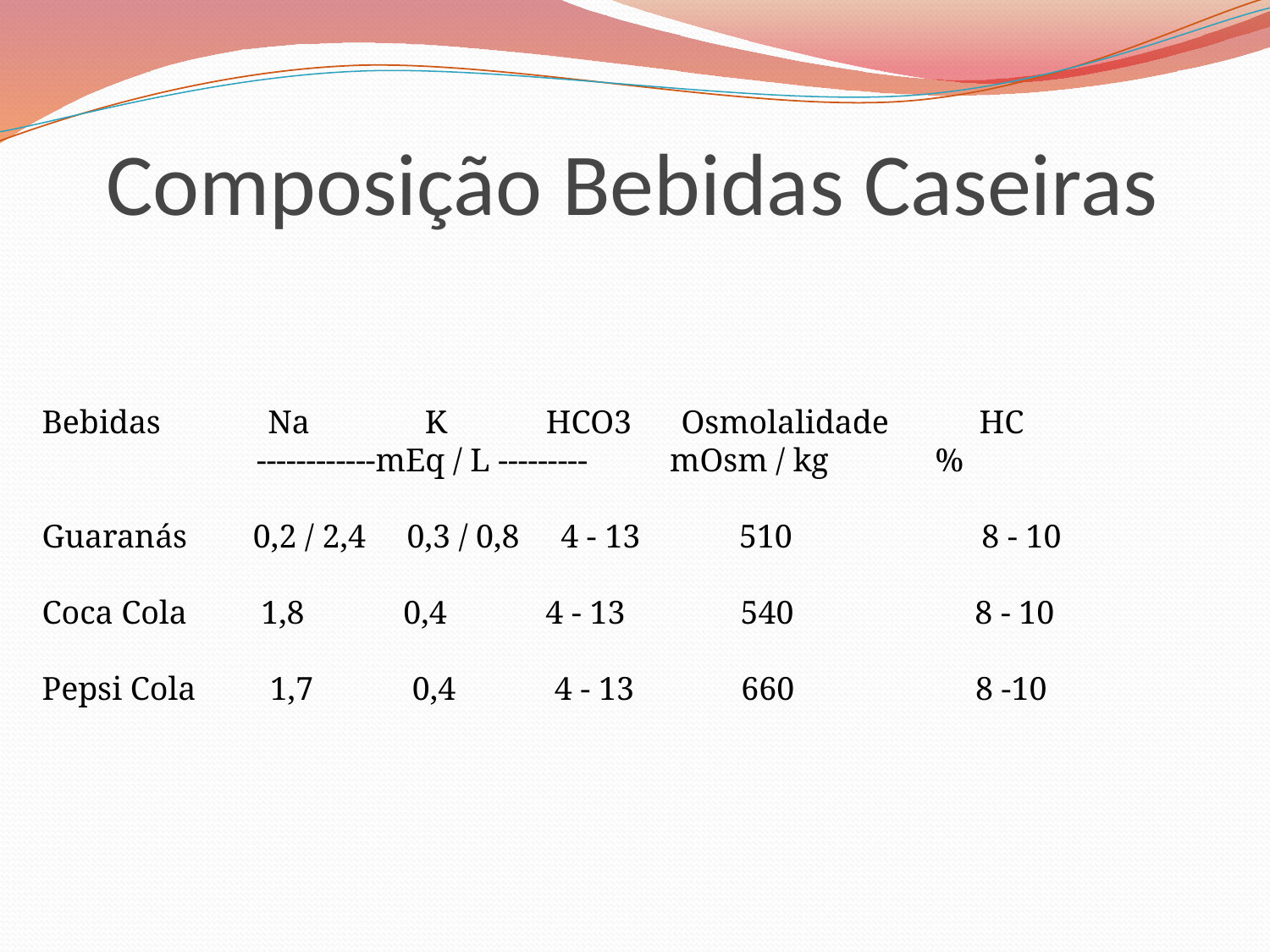

# Composição Bebidas Caseiras
Bebidas             Na              K            HCO3      Osmolalidade           HC
                          ------------mEq / L ---------          mOsm / kg             %

Guaranás        0,2 / 2,4     0,3 / 0,8     4 - 13            510                       8 - 10

Coca Cola         1,8            0,4            4 - 13              540                      8 - 10

Pepsi Cola         1,7            0,4            4 - 13             660                      8 -10